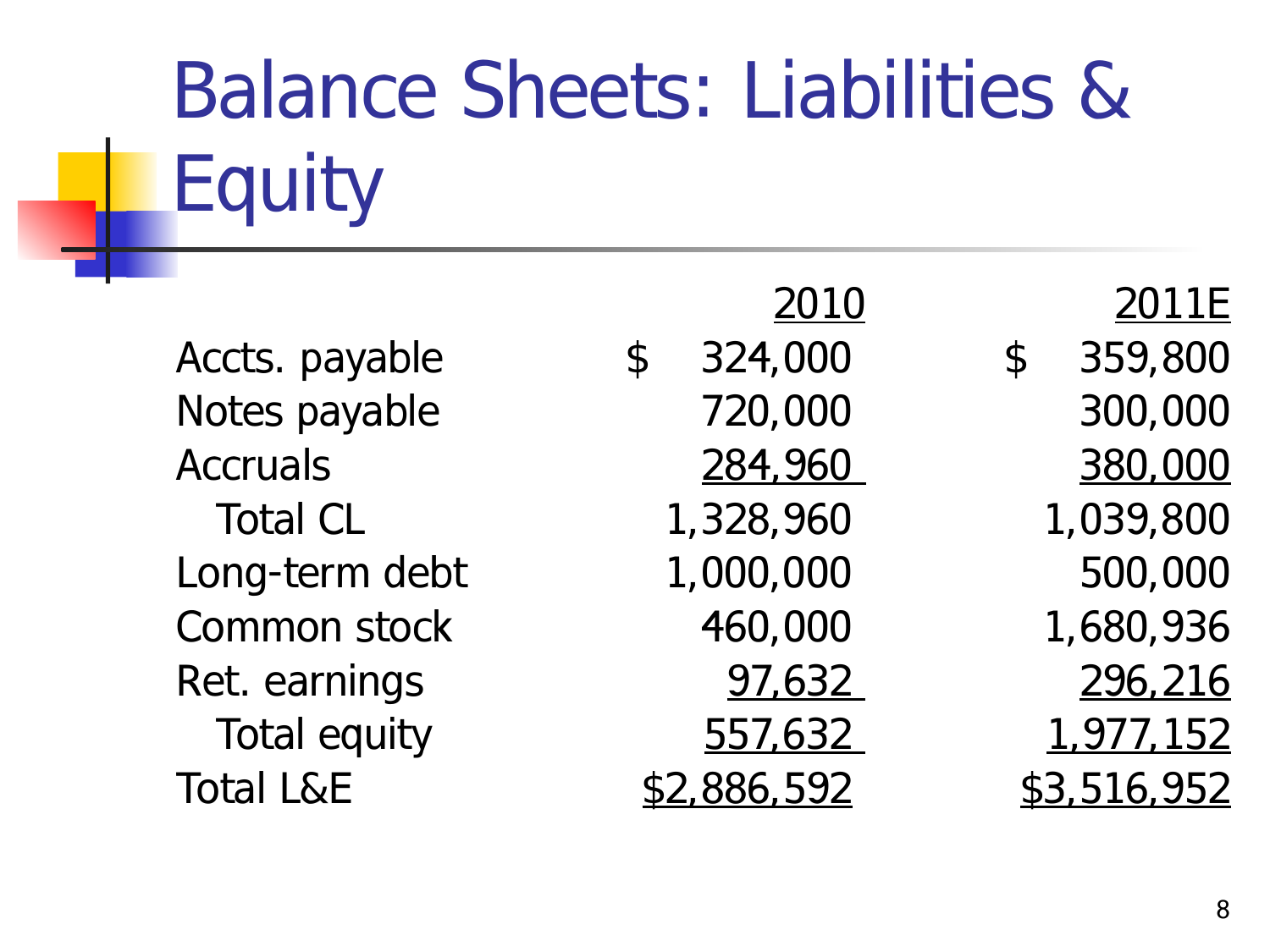

# Balance Sheets: Liabilities & Equity
|  | 2010 | 2011E |
| --- | --- | --- |
| Accts. payable | $ 324,000 | $ 359,800 |
| Notes payable | 720,000 | 300,000 |
| Accruals | 284,960 | 380,000 |
| Total CL | 1,328,960 | 1,039,800 |
| Long-term debt | 1,000,000 | 500,000 |
| Common stock | 460,000 | 1,680,936 |
| Ret. earnings | 97,632 | 296,216 |
| Total equity | 557,632 | 1,977,152 |
| Total L&E | $2,886,592 | $3,516,952 |
8